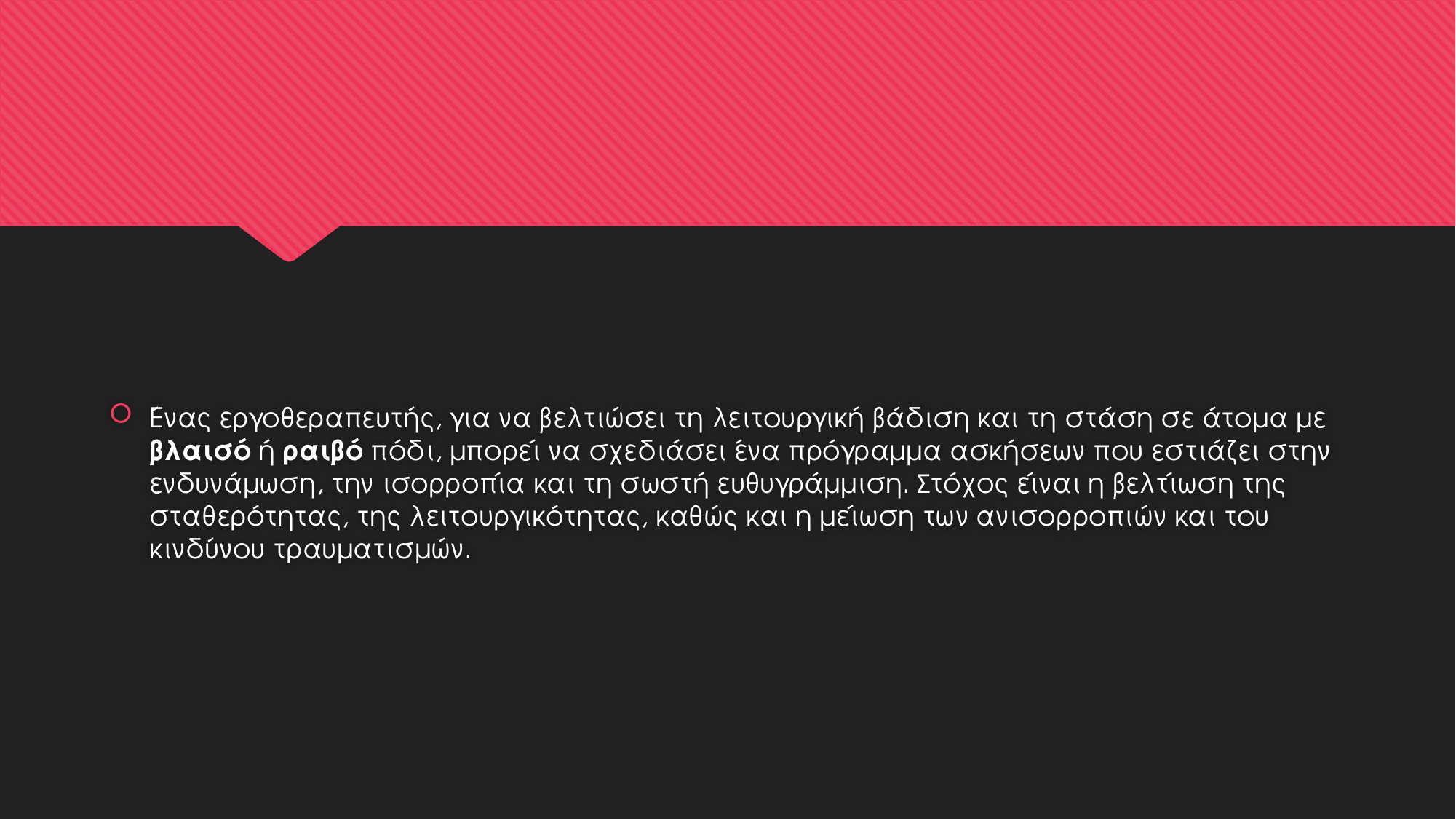

#
Ένας εργοθεραπευτής, για να βελτιώσει τη λειτουργική βάδιση και τη στάση σε άτομα με βλαισό ή ραιβό πόδι, μπορεί να σχεδιάσει ένα πρόγραμμα ασκήσεων που εστιάζει στην ενδυνάμωση, την ισορροπία και τη σωστή ευθυγράμμιση. Στόχος είναι η βελτίωση της σταθερότητας, της λειτουργικότητας, καθώς και η μείωση των ανισορροπιών και του κινδύνου τραυματισμών.